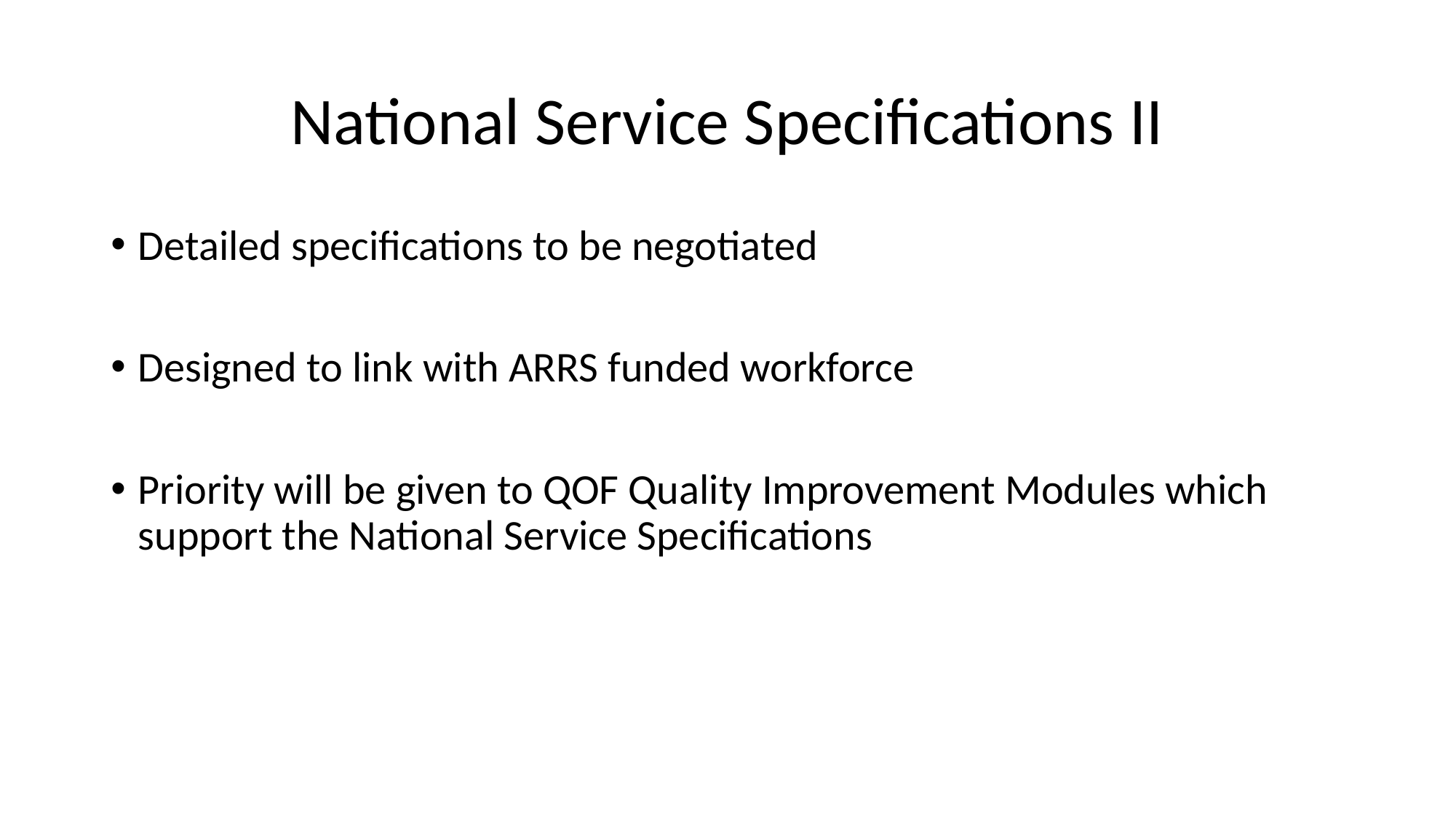

# National Service Specifications II
Detailed specifications to be negotiated

Designed to link with ARRS funded workforce

Priority will be given to QOF Quality Improvement Modules which support the National Service Specifications